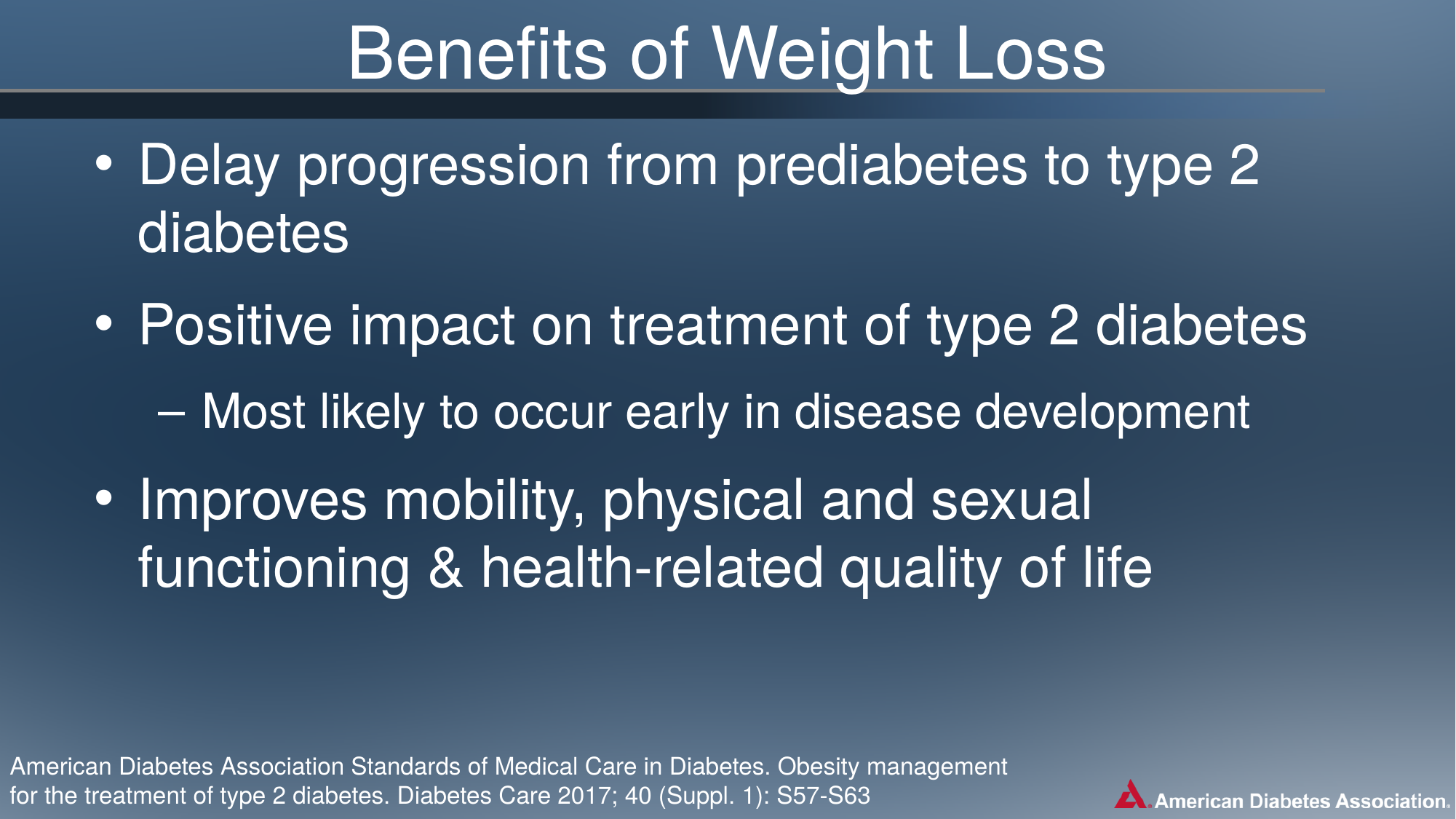

# Benefits of Weight Loss
Delay progression from prediabetes to type 2 diabetes
Positive impact on treatment of type 2 diabetes
Most likely to occur early in disease development
Improves mobility, physical and sexual functioning & health-related quality of life
American Diabetes Association Standards of Medical Care in Diabetes. Obesity management
for the treatment of type 2 diabetes. Diabetes Care 2017; 40 (Suppl. 1): S57-S63